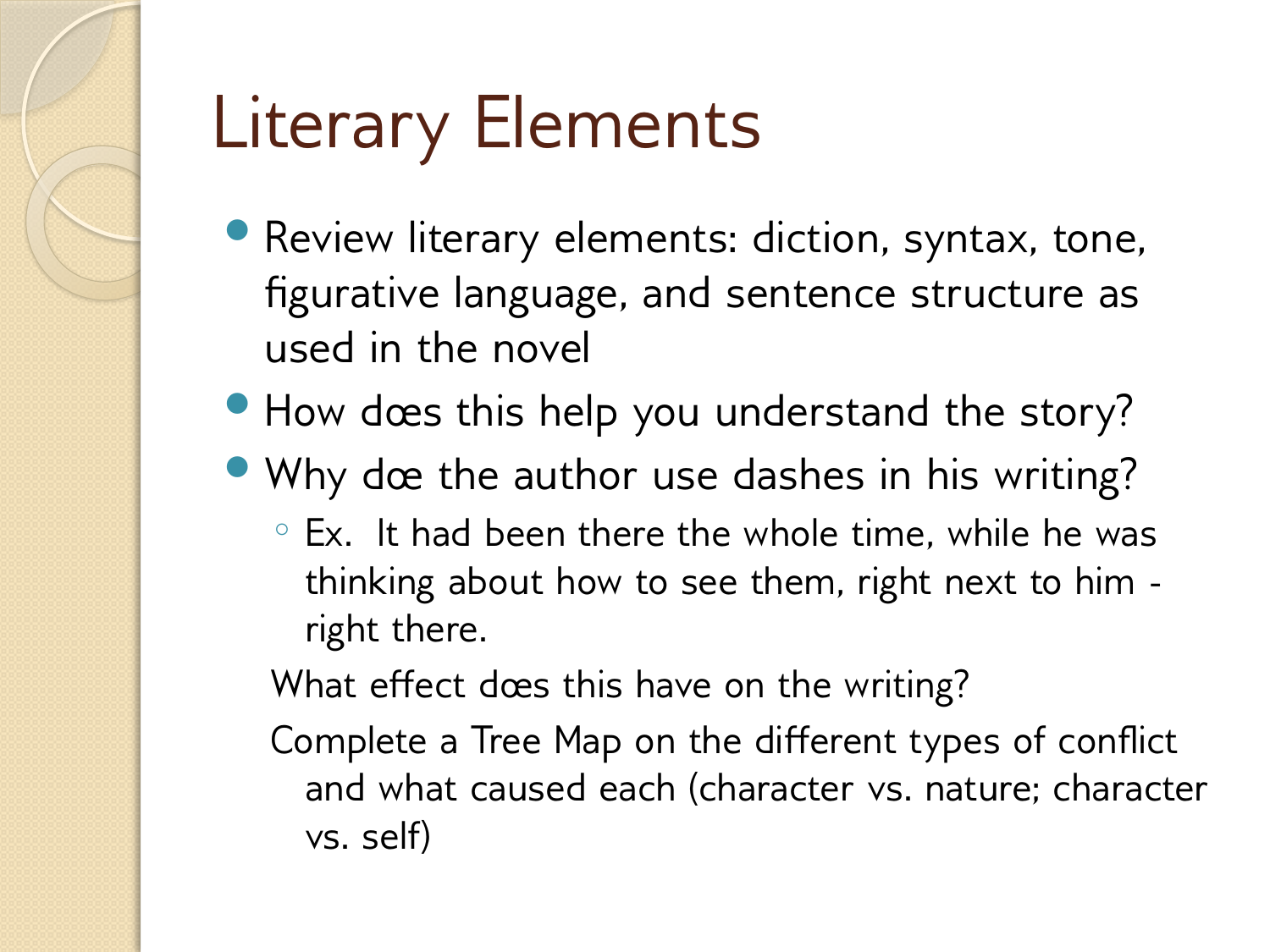

# Literary Elements
Review literary elements: diction, syntax, tone, figurative language, and sentence structure as used in the novel
How does this help you understand the story?
Why doe the author use dashes in his writing?
Ex.  It had been there the whole time, while he was thinking about how to see them, right next to him -  right there.
What effect does this have on the writing?
Complete a Tree Map on the different types of conflict and what caused each (character vs. nature; character vs. self)